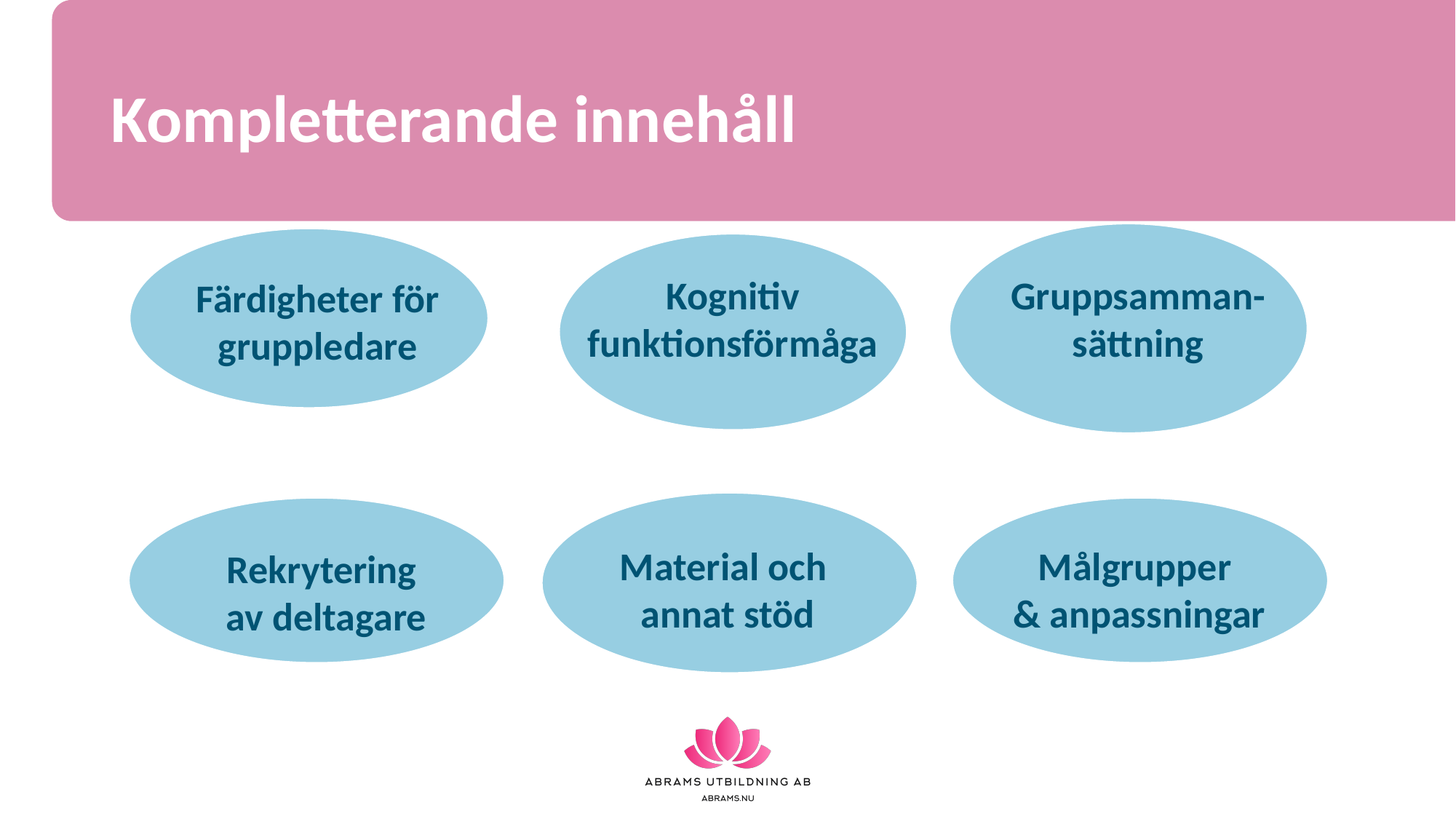

Kompletterande innehåll

Gruppsamman-sättning
Kognitiv funktionsförmåga
Färdigheter för gruppledare

Material och
annat stöd
Målgrupper
& anpassningar
Rekrytering
av deltagare